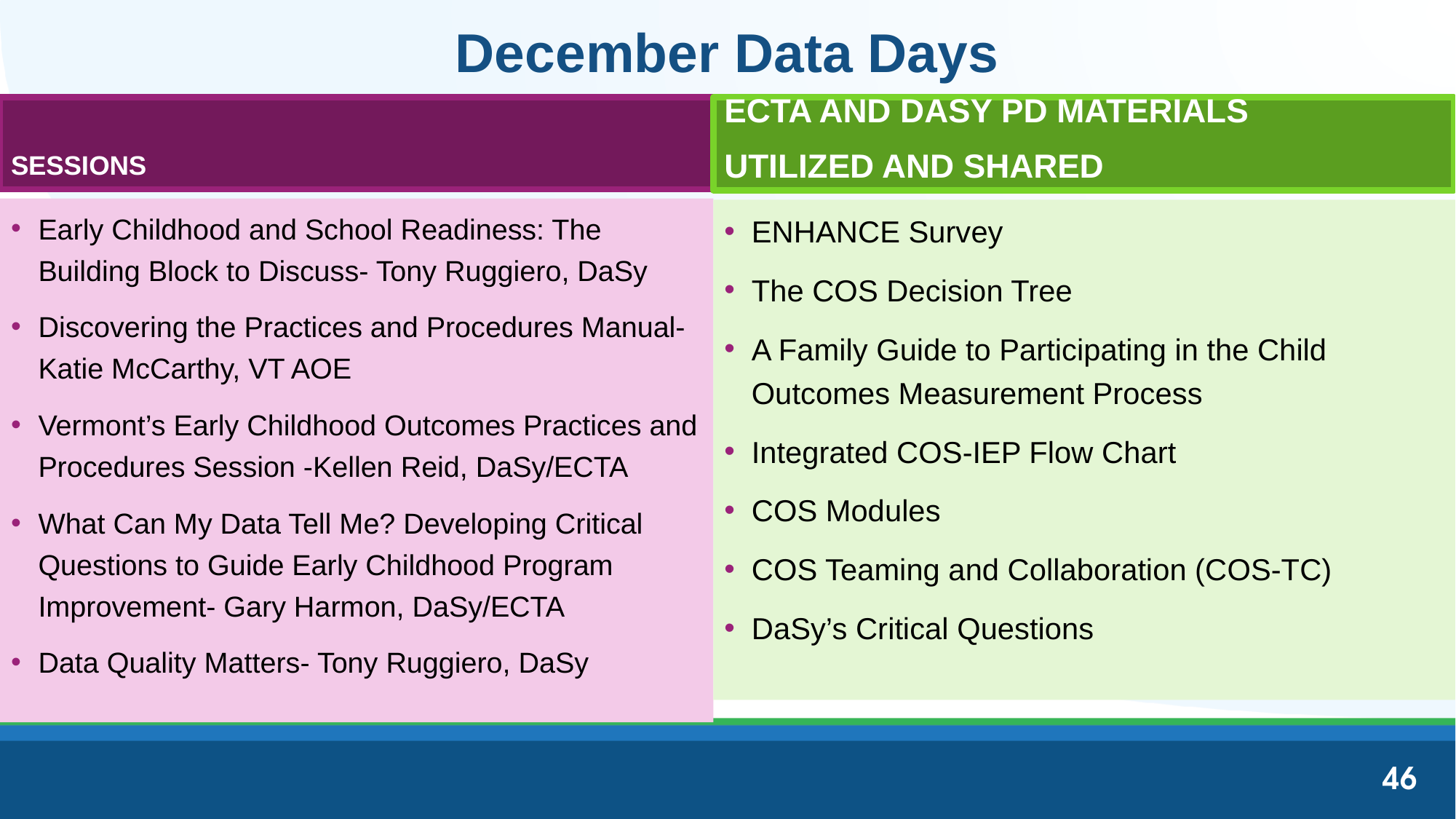

# December Data Days

Sessions

ECTA and DaSY PD Materials
Utilized and Shared
Early Childhood and School Readiness: The Building Block to Discuss- Tony Ruggiero, DaSy
Discovering the Practices and Procedures Manual- Katie McCarthy, VT AOE
Vermont’s Early Childhood Outcomes Practices and Procedures Session -Kellen Reid, DaSy/ECTA
What Can My Data Tell Me? Developing Critical Questions to Guide Early Childhood Program Improvement- Gary Harmon, DaSy/ECTA
Data Quality Matters- Tony Ruggiero, DaSy
ENHANCE Survey
The COS Decision Tree
A Family Guide to Participating in the Child Outcomes Measurement Process
Integrated COS-IEP Flow Chart
COS Modules
COS Teaming and Collaboration (COS-TC)
DaSy’s Critical Questions
46